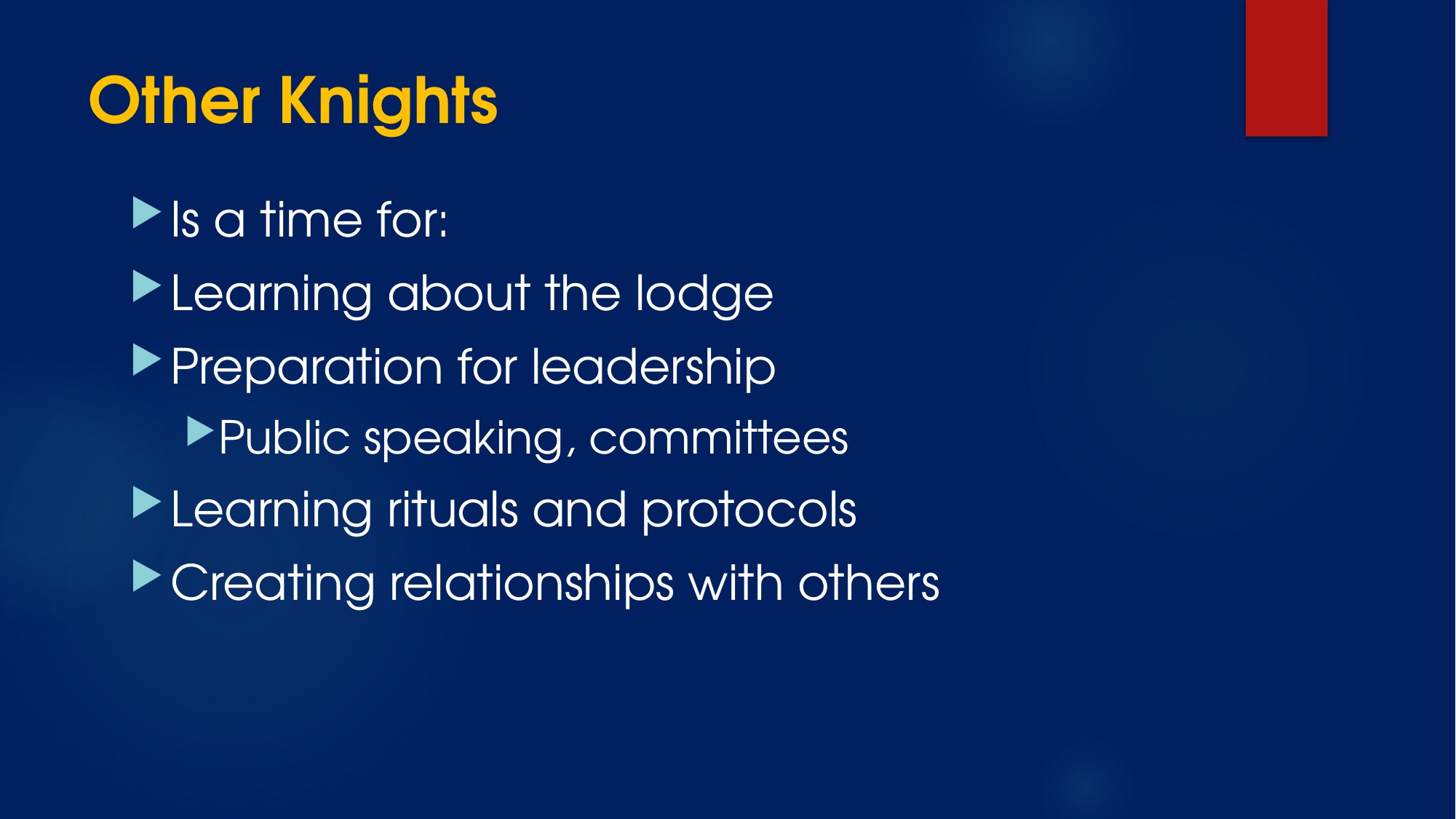

# Other Knights
Is a time for:
Learning about the lodge
Preparation for leadership
Public speaking, committees
Learning rituals and protocols
Creating relationships with others